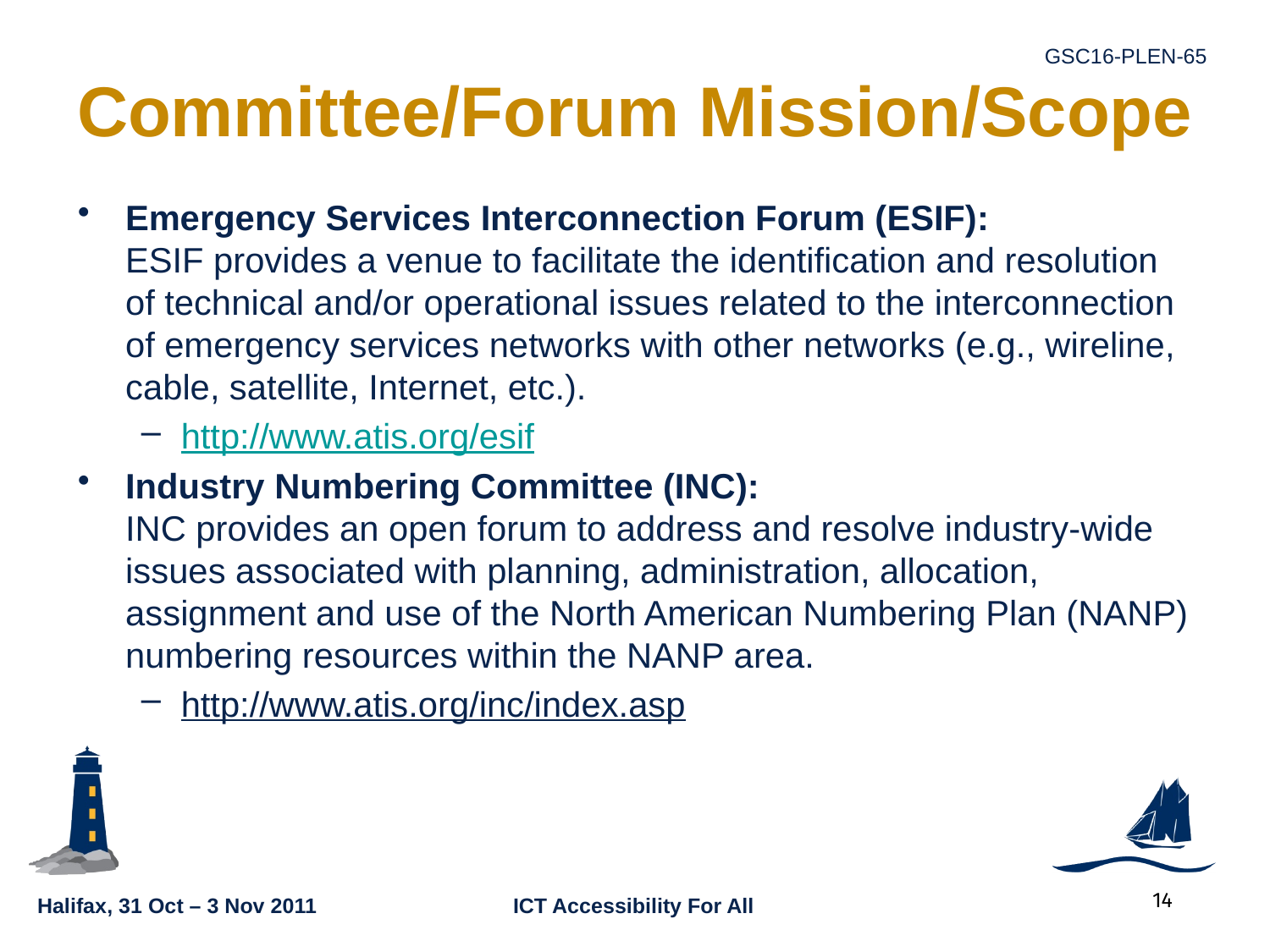

# Committee/Forum Mission/Scope
Emergency Services Interconnection Forum (ESIF):
ESIF provides a venue to facilitate the identification and resolution of technical and/or operational issues related to the interconnection of emergency services networks with other networks (e.g., wireline, cable, satellite, Internet, etc.).
http://www.atis.org/esif
Industry Numbering Committee (INC):
INC provides an open forum to address and resolve industry-wide issues associated with planning, administration, allocation, assignment and use of the North American Numbering Plan (NANP) numbering resources within the NANP area.
http://www.atis.org/inc/index.asp
14